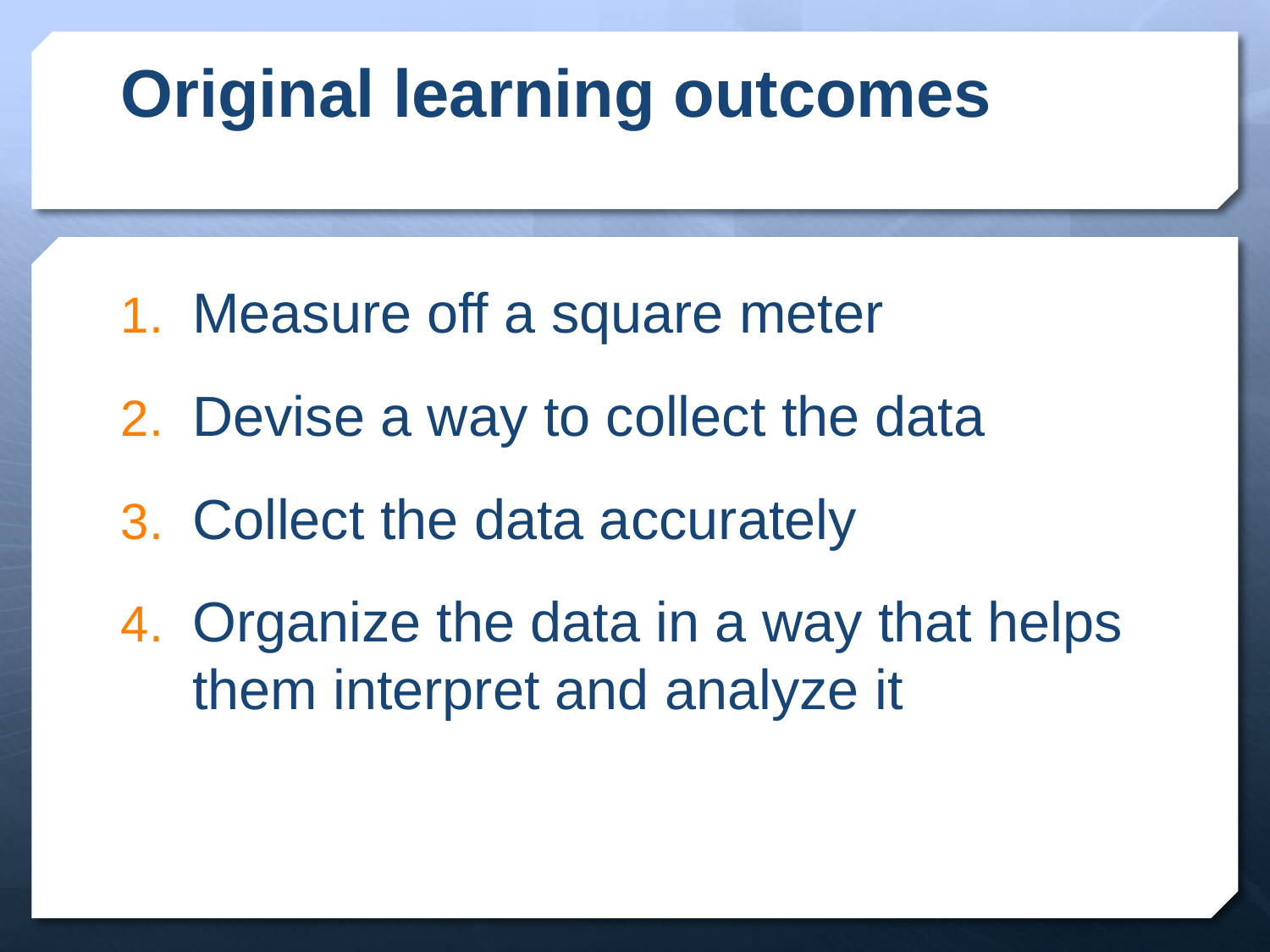

# Original learning outcomes
Measure off a square meter
Devise a way to collect the data
Collect the data accurately
Organize the data in a way that helps them interpret and analyze it